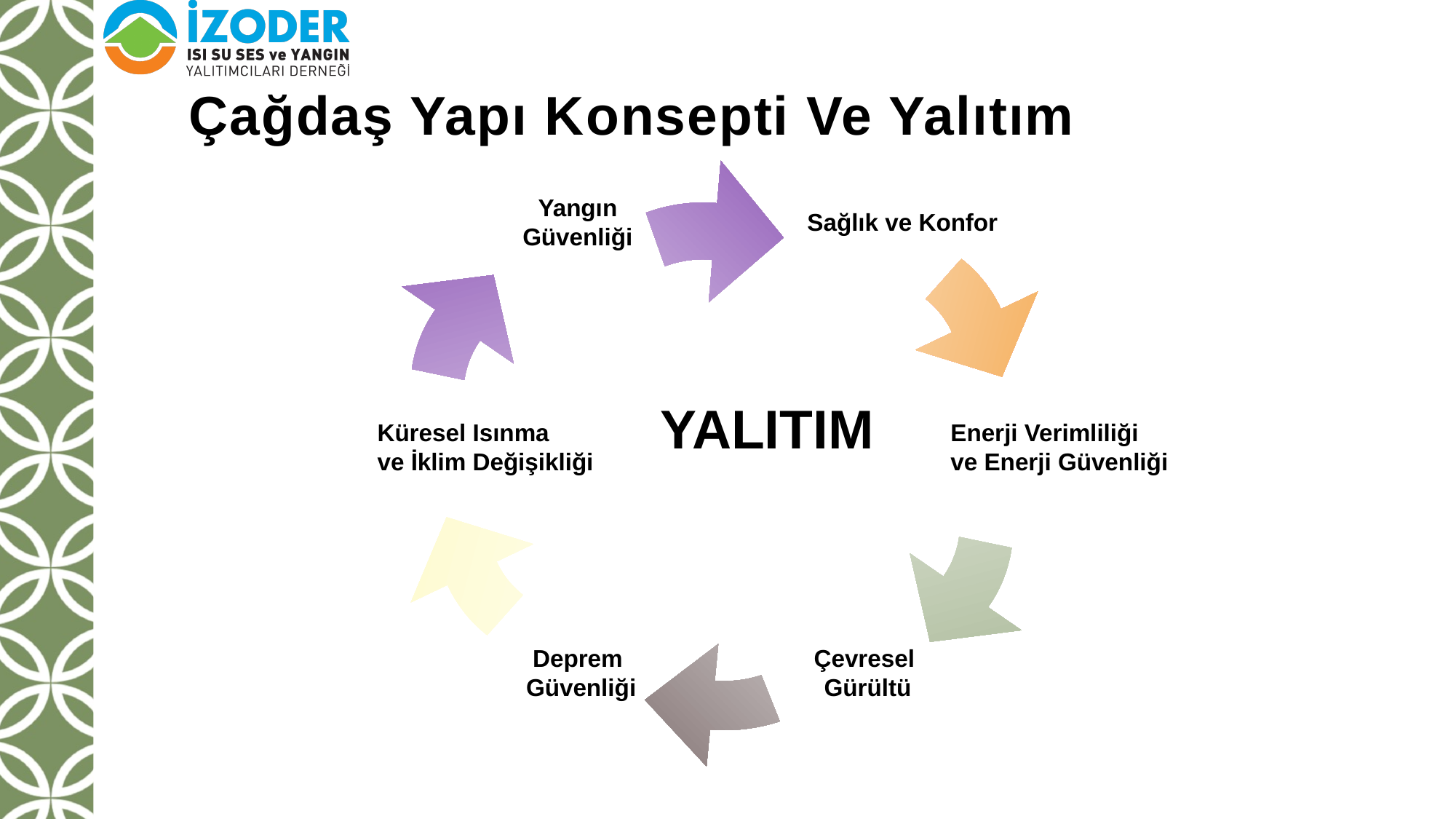

# Çağdaş Yapı Konsepti Ve Yalıtım
Yangın
Güvenliği
Sağlık ve Konfor

YALITIM
Küresel Isınma
ve İklim Değişikliği
Enerji Verimliliği
ve Enerji Güvenliği

Deprem
Güvenliği
Çevresel
Gürültü